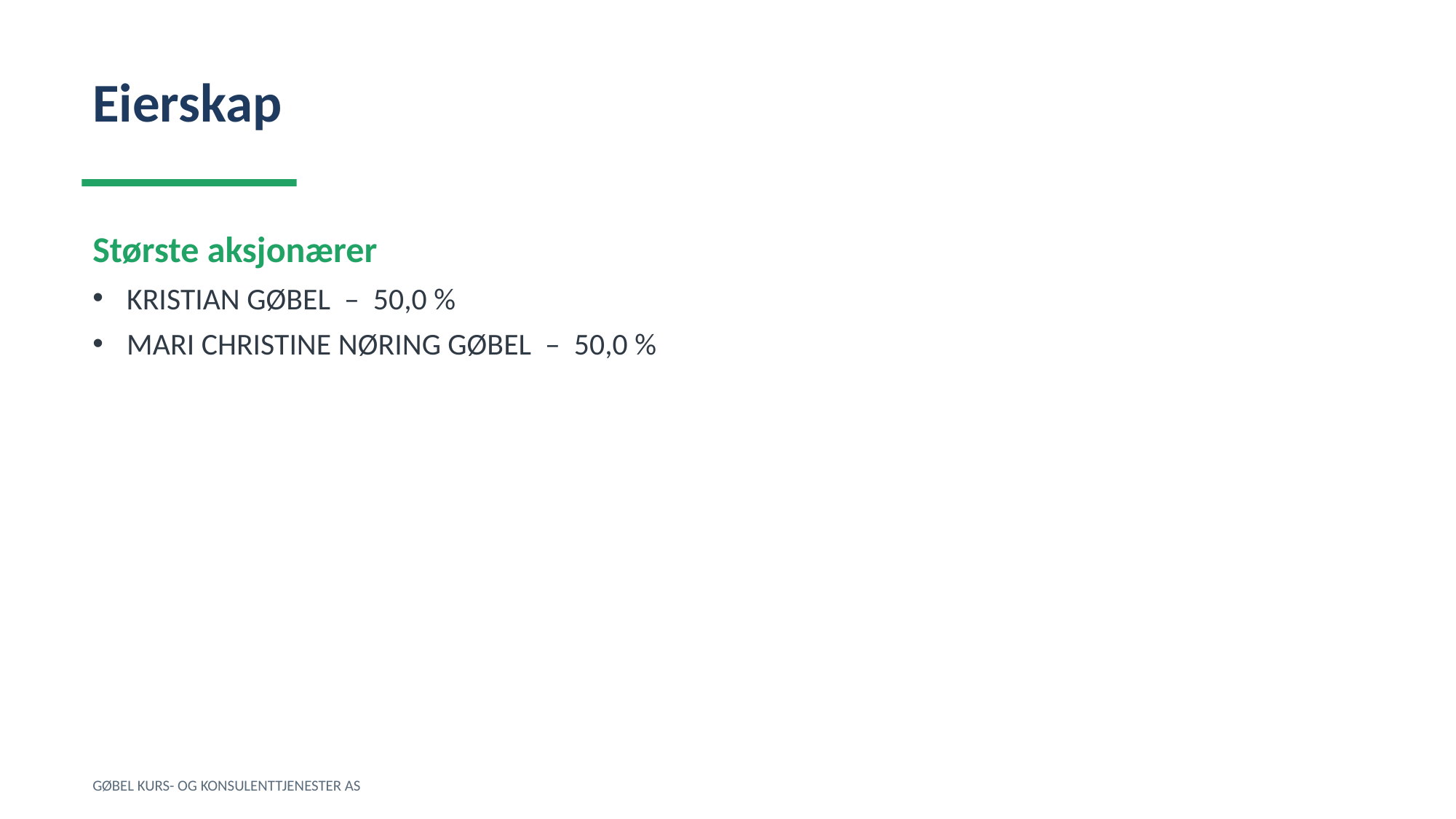

Eierskap

Største aksjonærer
KRISTIAN GØBEL  –  50,0 %
MARI CHRISTINE NØRING GØBEL  –  50,0 %
GØBEL KURS- OG KONSULENTTJENESTER AS